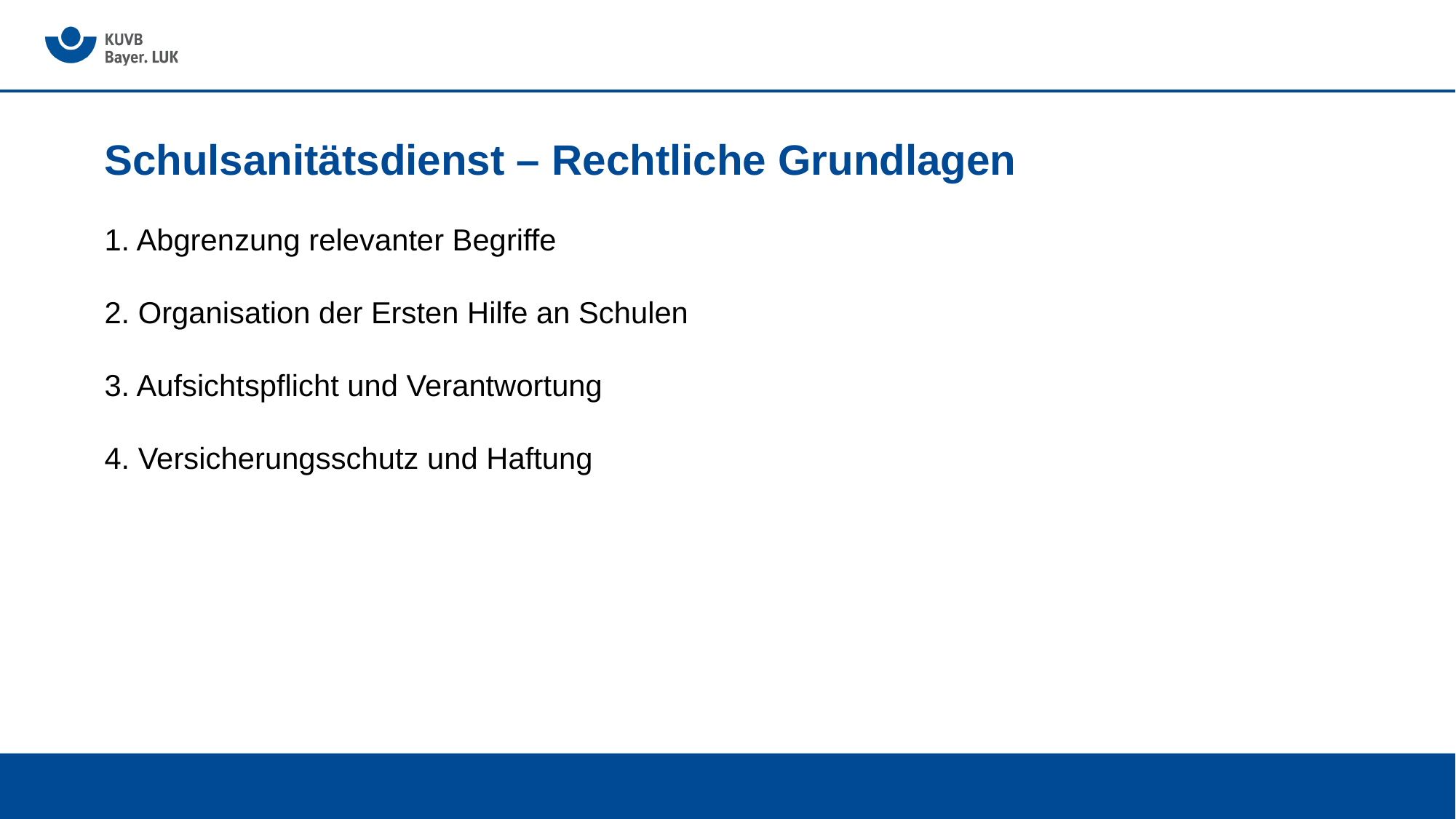

# Schulsanitätsdienst – Rechtliche Grundlagen
1. Abgrenzung relevanter Begriffe

2. Organisation der Ersten Hilfe an Schulen

3. Aufsichtspflicht und Verantwortung

4. Versicherungsschutz und Haftung